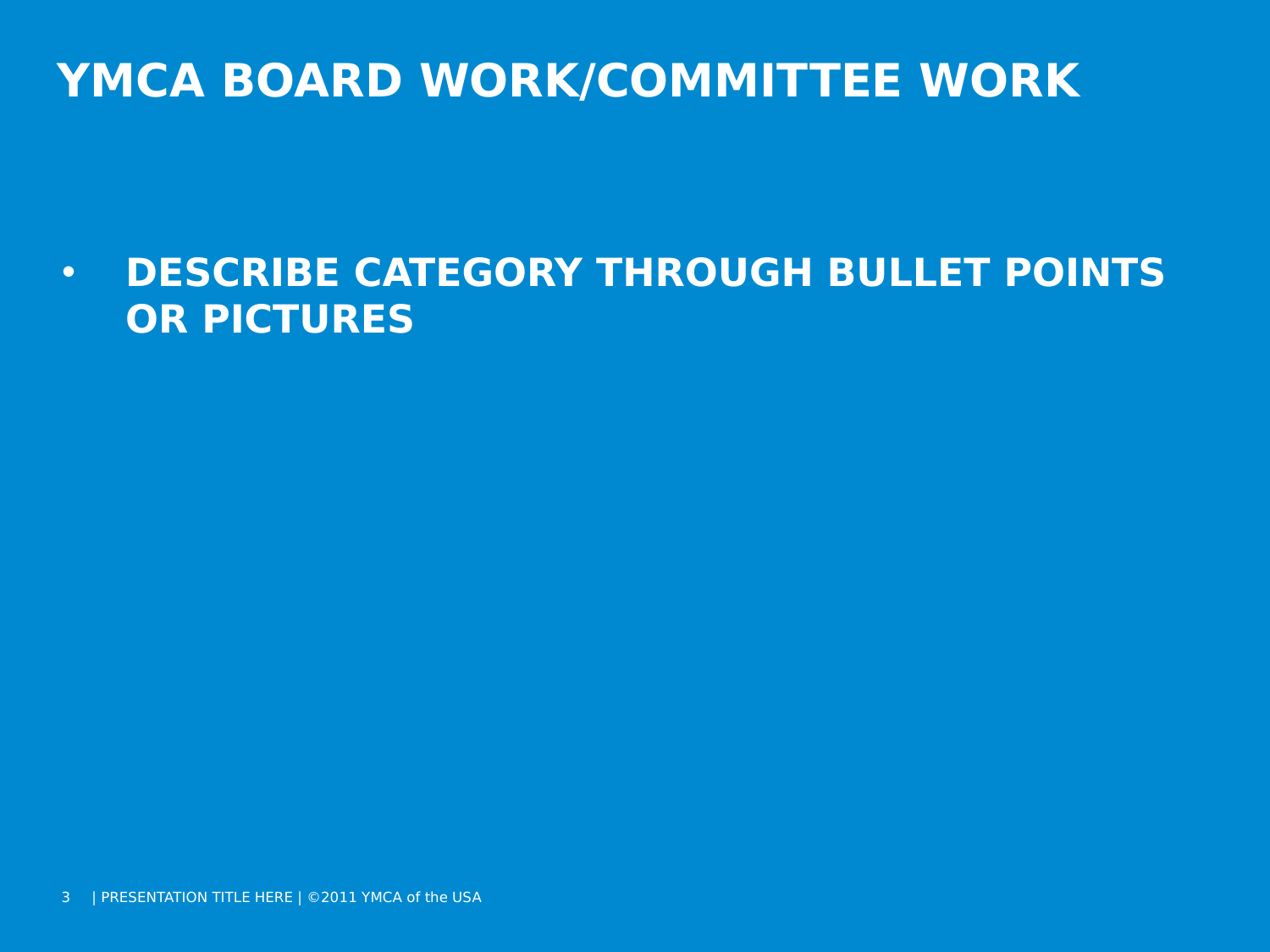

# YMCa Board work/committee work
Describe category through bullet points or pictures
3
| PRESENTATION TITLE HERE | ©2011 YMCA of the USA